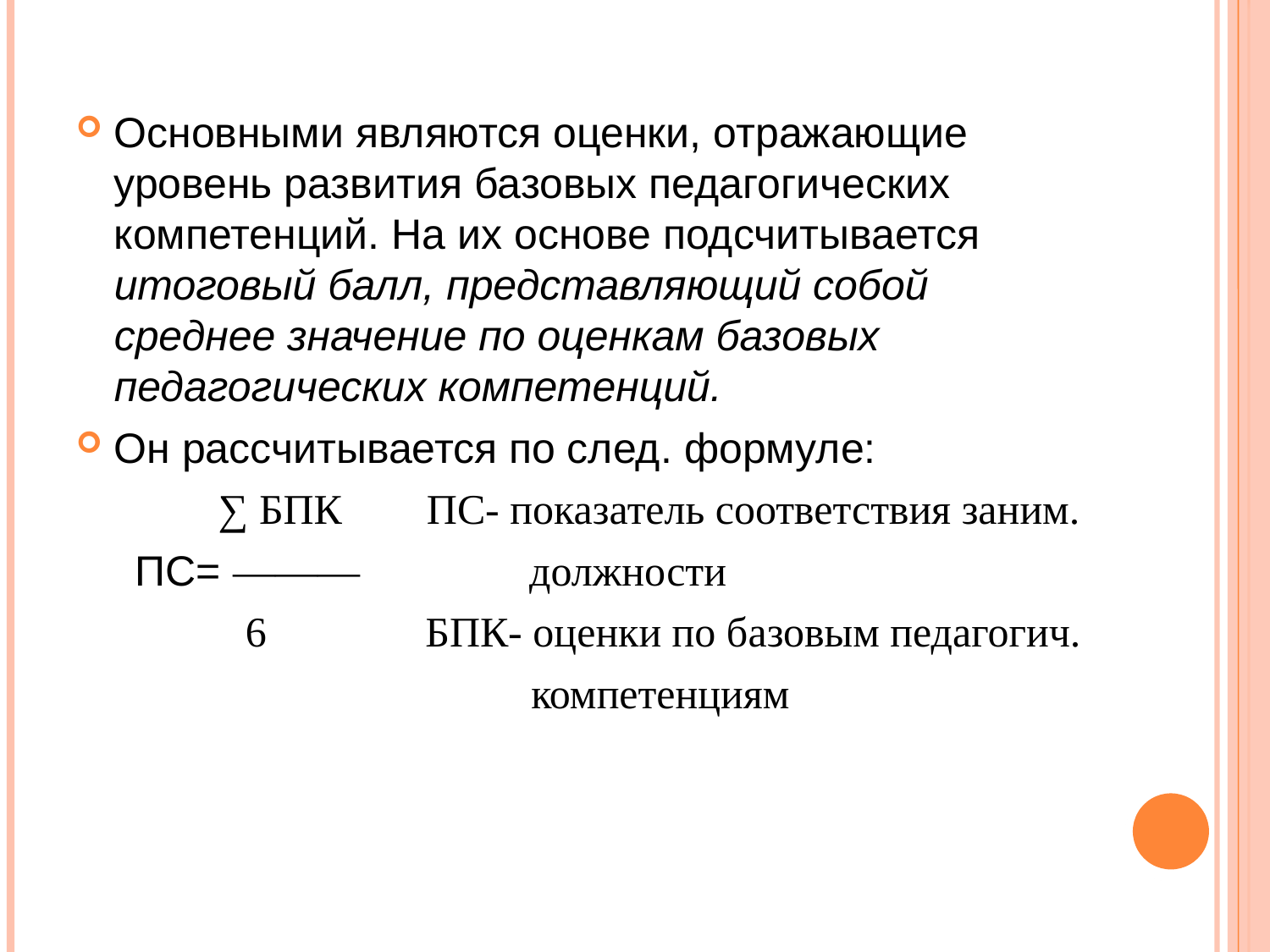

#
Основными являются оценки, отражающие уровень развития базовых педагогических компетенций. На их основе подсчитывается итоговый балл, представляющий собой среднее значение по оценкам базовых педагогических компетенций.
Он рассчитывается по след. формуле:
            ∑ БПК        ПС- показатель соответствия заним.
     ПС= ―――                должности
                6               БПК- оценки по базовым педагогич.
                                           компетенциям